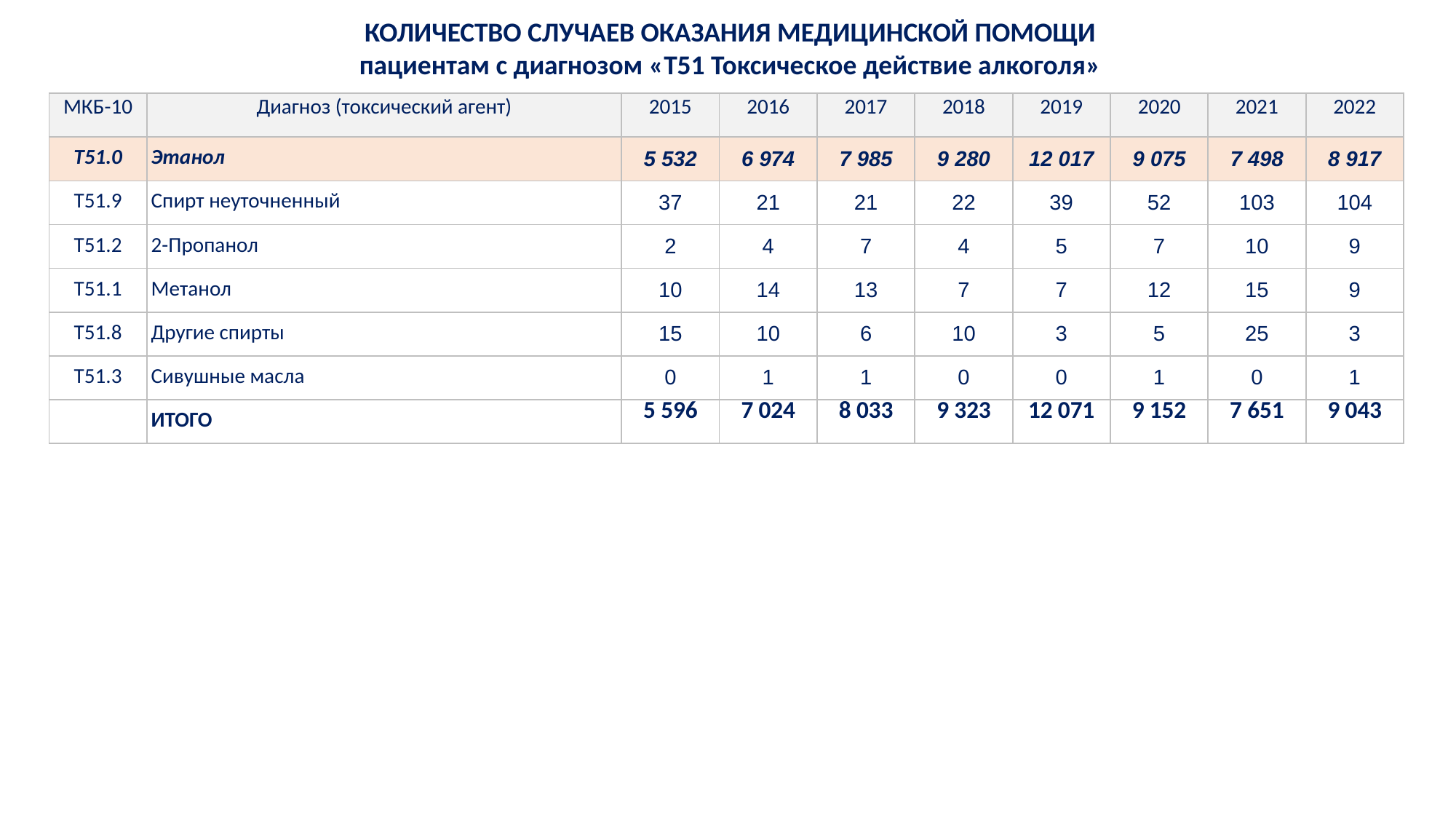

КОЛИЧЕСТВО СЛУЧАЕВ ОКАЗАНИЯ МЕДИЦИНСКОЙ ПОМОЩИ
пациентам с диагнозом «T51 Токсическое действие алкоголя»
| МКБ-10 | Диагноз (токсический агент) | 2015 | 2016 | 2017 | 2018 | 2019 | 2020 | 2021 | 2022 |
| --- | --- | --- | --- | --- | --- | --- | --- | --- | --- |
| T51.0 | Этанол | 5 532 | 6 974 | 7 985 | 9 280 | 12 017 | 9 075 | 7 498 | 8 917 |
| T51.9 | Спирт неуточненный | 37 | 21 | 21 | 22 | 39 | 52 | 103 | 104 |
| T51.2 | 2-Пропанол | 2 | 4 | 7 | 4 | 5 | 7 | 10 | 9 |
| T51.1 | Метанол | 10 | 14 | 13 | 7 | 7 | 12 | 15 | 9 |
| T51.8 | Другие спирты | 15 | 10 | 6 | 10 | 3 | 5 | 25 | 3 |
| T51.3 | Сивушные масла | 0 | 1 | 1 | 0 | 0 | 1 | 0 | 1 |
|  | ИТОГО | 5 596 | 7 024 | 8 033 | 9 323 | 12 071 | 9 152 | 7 651 | 9 043 |